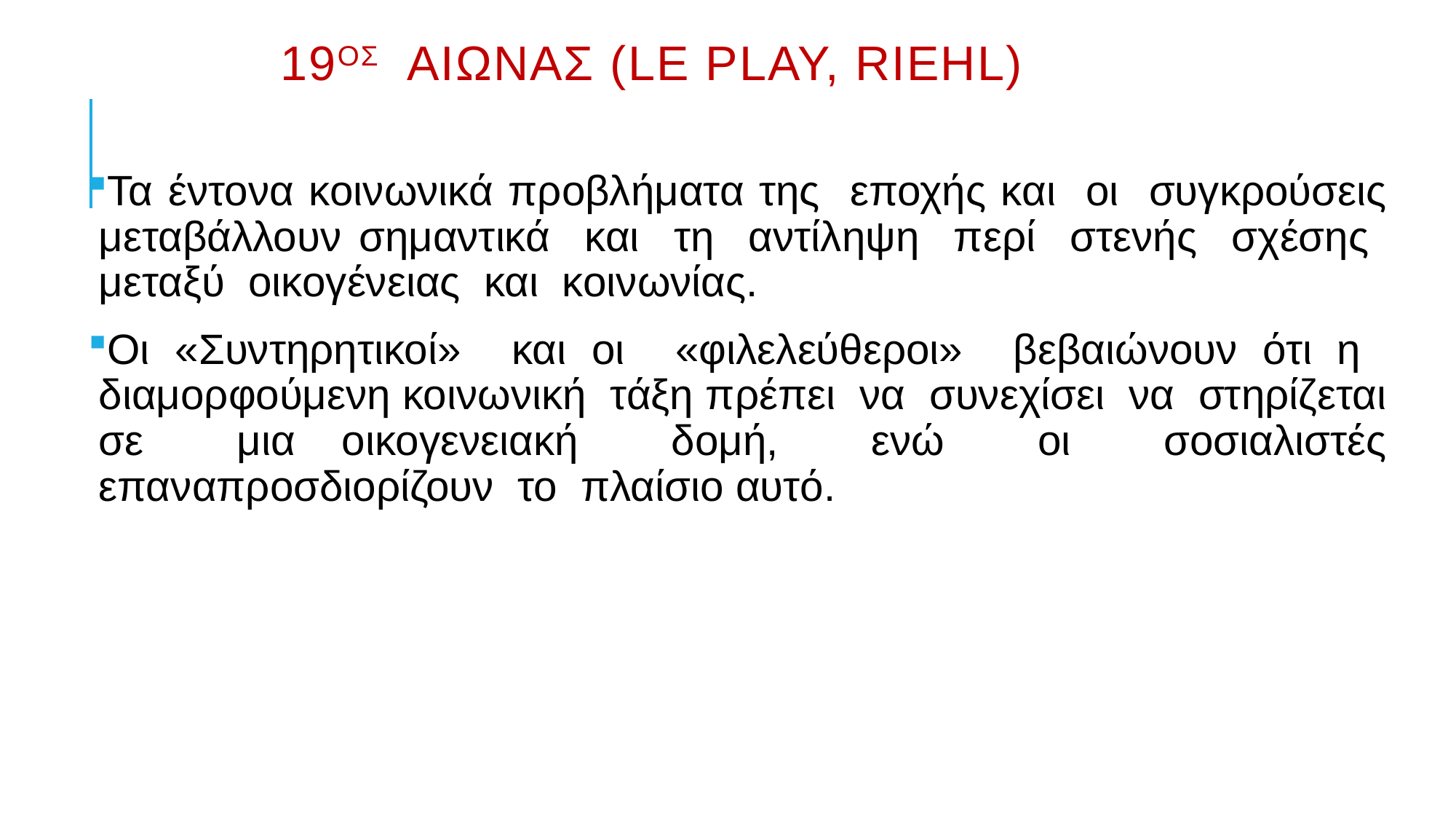

# 19ος  ΑΙΩΝΑΣ (LE PLAY, RIEHL)

Τα έντονα κοινωνικά προβλήματα της  εποχής και  οι  συγκρούσεις μεταβάλλουν σημαντικά  και  τη  αντίληψη  περί  στενής  σχέσης  μεταξύ  οικογένειας  και  κοινωνίας.
Οι «Συντηρητικοί»  και οι  «φιλελεύθεροι»  βεβαιώνουν ότι η  διαμορφούμενη κοινωνική  τάξη πρέπει  να  συνεχίσει  να  στηρίζεται σε  μια οικογενειακή  δομή,  ενώ  οι  σοσιαλιστές επαναπροσδιορίζουν  το  πλαίσιο αυτό.